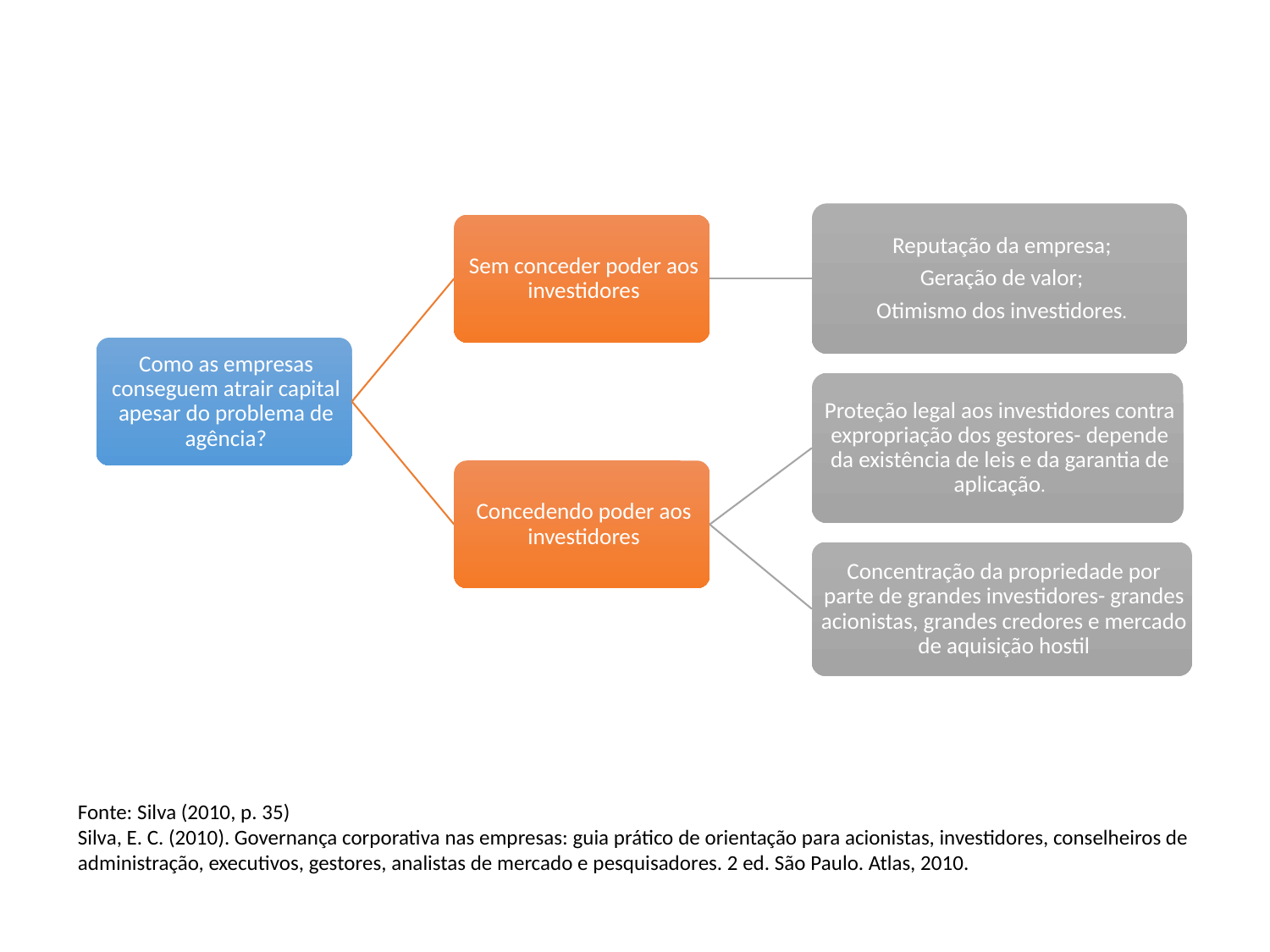

Como as empresas conseguem atrair capital apesar do problema de agência?

Sem conceder poder aos investidores

Reputação da empresa;
Geração de valor;
Otimismo dos investidores.

Concedendo poder aos investidores

Proteção legal aos investidores contra expropriação dos gestores- depende da existência de leis e da garantia de aplicação.

Concentração da propriedade por parte de grandes investidores- grandes acionistas, grandes credores e mercado de aquisição hostil
Fonte: Silva (2010, p. 35)
Silva, E. C. (2010). Governança corporativa nas empresas: guia prático de orientação para acionistas, investidores, conselheiros de administração, executivos, gestores, analistas de mercado e pesquisadores. 2 ed. São Paulo. Atlas, 2010.